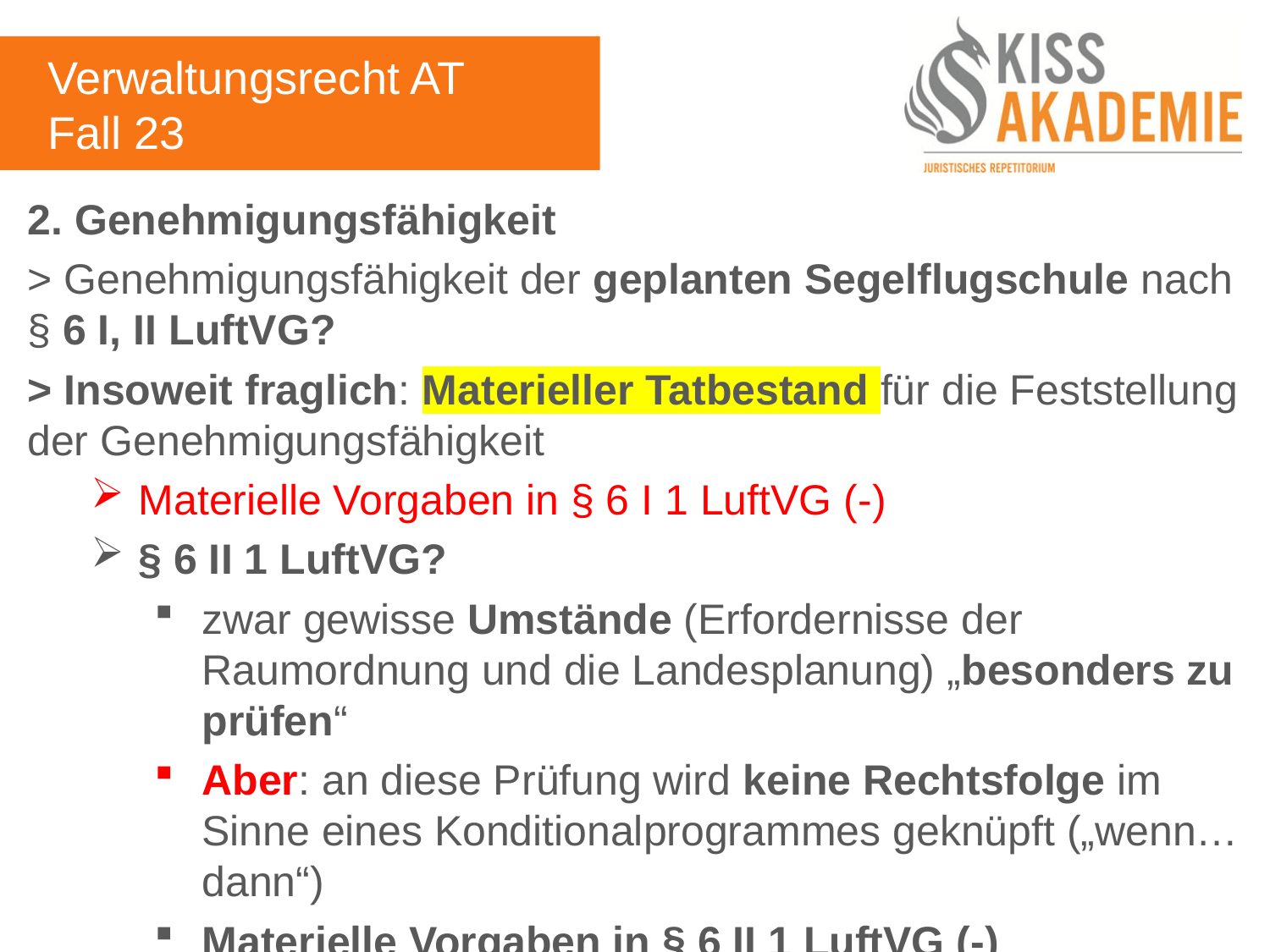

Verwaltungsrecht AT
Fall 23
2. Genehmigungsfähigkeit
> Genehmigungsfähigkeit der geplanten Segelflugschule nach § 6 I, II LuftVG?
> Insoweit fraglich: Materieller Tatbestand für die Feststellung der Genehmigungsfähigkeit
Materielle Vorgaben in § 6 I 1 LuftVG (-)
§ 6 II 1 LuftVG?
zwar gewisse Umstände (Erfordernisse der Raumordnung und die Landesplanung) „besonders zu prüfen“
Aber: an diese Prüfung wird keine Rechtsfolge im Sinne eines Konditionalprogrammes geknüpft („wenn…dann“)
Materielle Vorgaben in § 6 II 1 LuftVG (-)